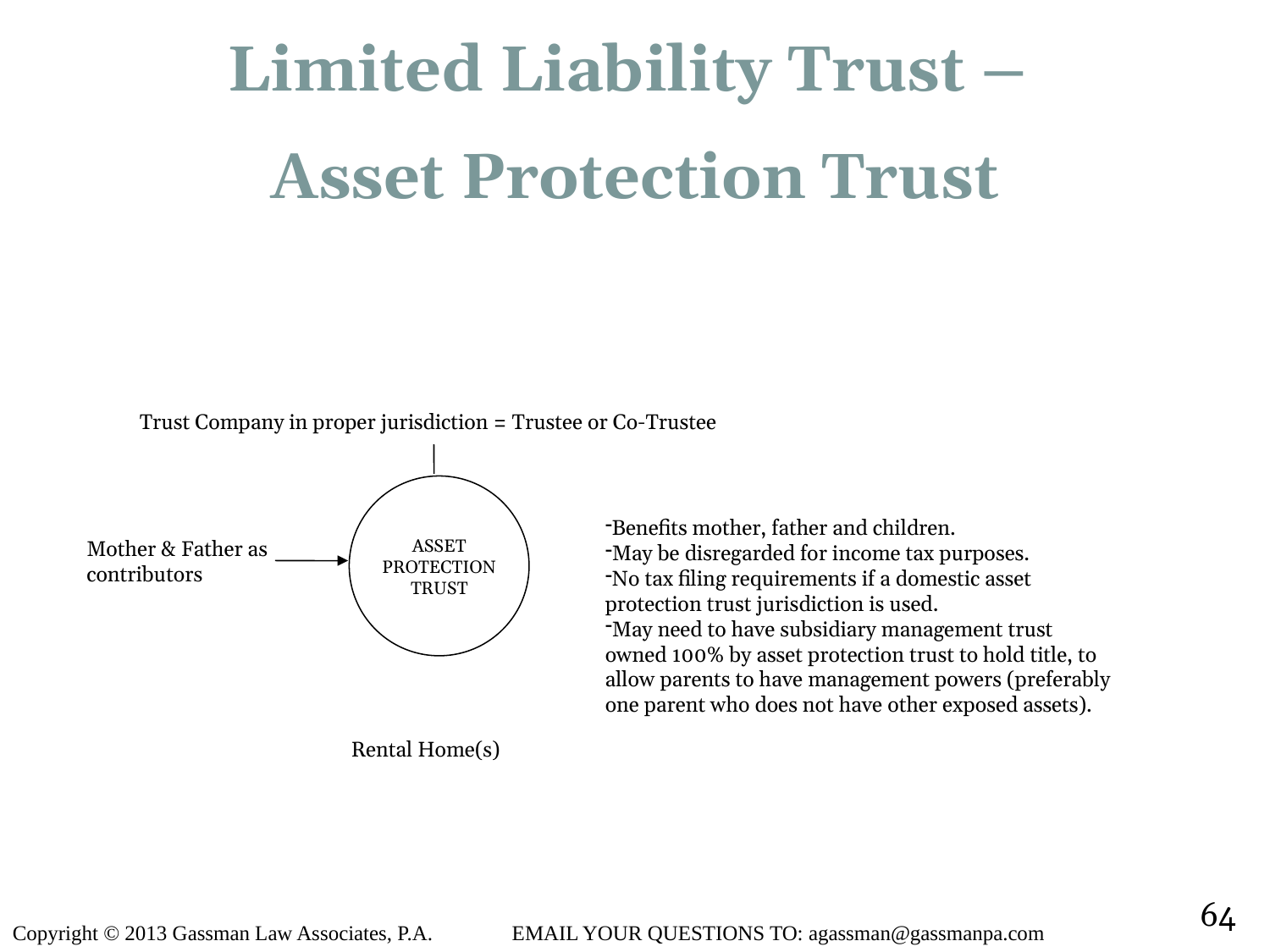

Limited Liability Trust –
Asset Protection Trust
Trust Company in proper jurisdiction = Trustee or Co-Trustee

ASSET PROTECTION TRUST
Benefits mother, father and children.
May be disregarded for income tax purposes.
No tax filing requirements if a domestic asset protection trust jurisdiction is used.
May need to have subsidiary management trust owned 100% by asset protection trust to hold title, to allow parents to have management powers (preferably one parent who does not have other exposed assets).
Mother & Father as contributors

Rental Home(s)
64
Copyright © 2013 Gassman Law Associates, P.A.               EMAIL YOUR QUESTIONS TO: agassman@gassmanpa.com